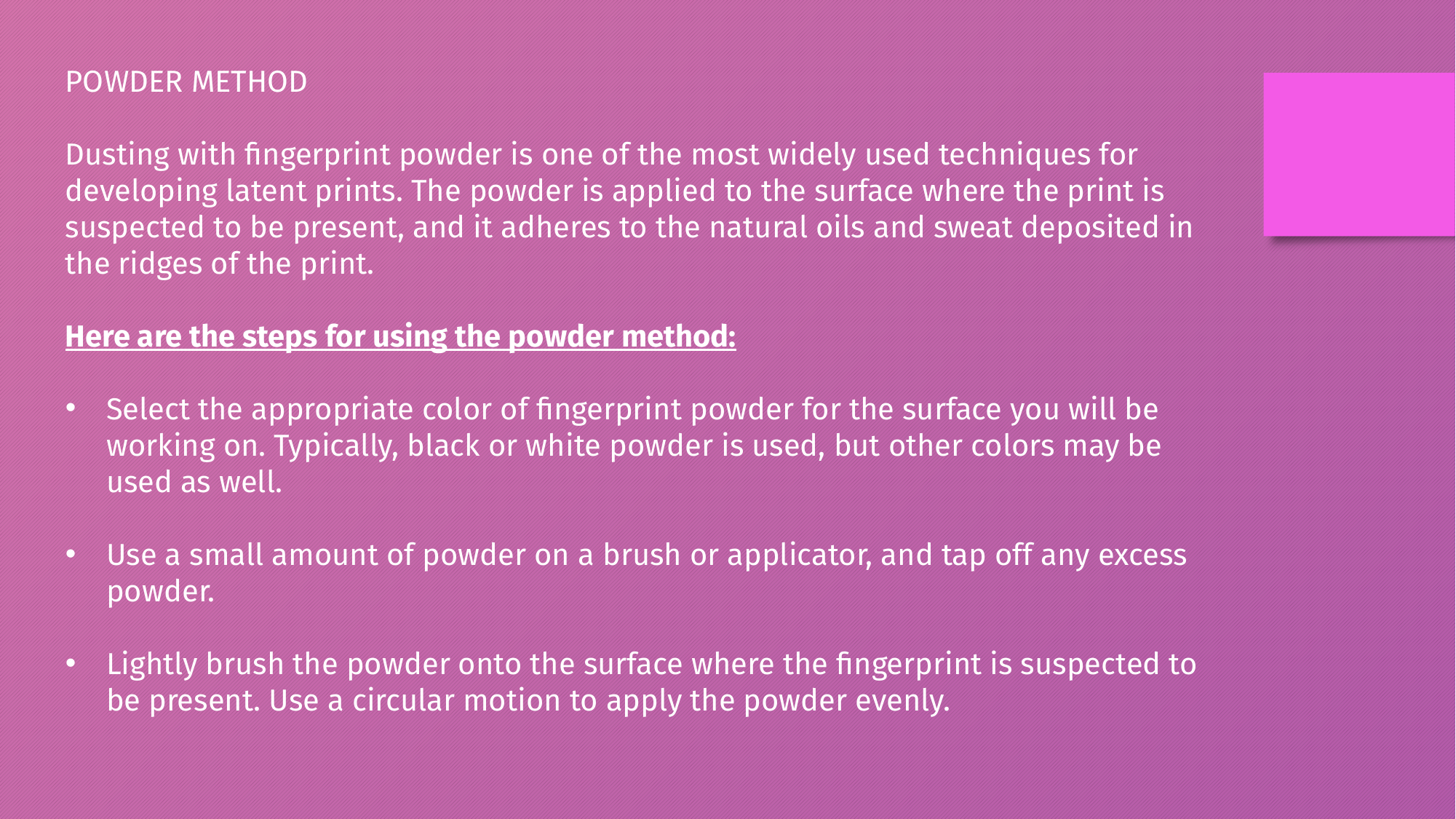

POWDER METHOD

Dusting with fingerprint powder is one of the most widely used techniques for developing latent prints. The powder is applied to the surface where the print is suspected to be present, and it adheres to the natural oils and sweat deposited in the ridges of the print.

Here are the steps for using the powder method:

Select the appropriate color of fingerprint powder for the surface you will be working on. Typically, black or white powder is used, but other colors may be used as well.

Use a small amount of powder on a brush or applicator, and tap off any excess powder.

Lightly brush the powder onto the surface where the fingerprint is suspected to be present. Use a circular motion to apply the powder evenly.